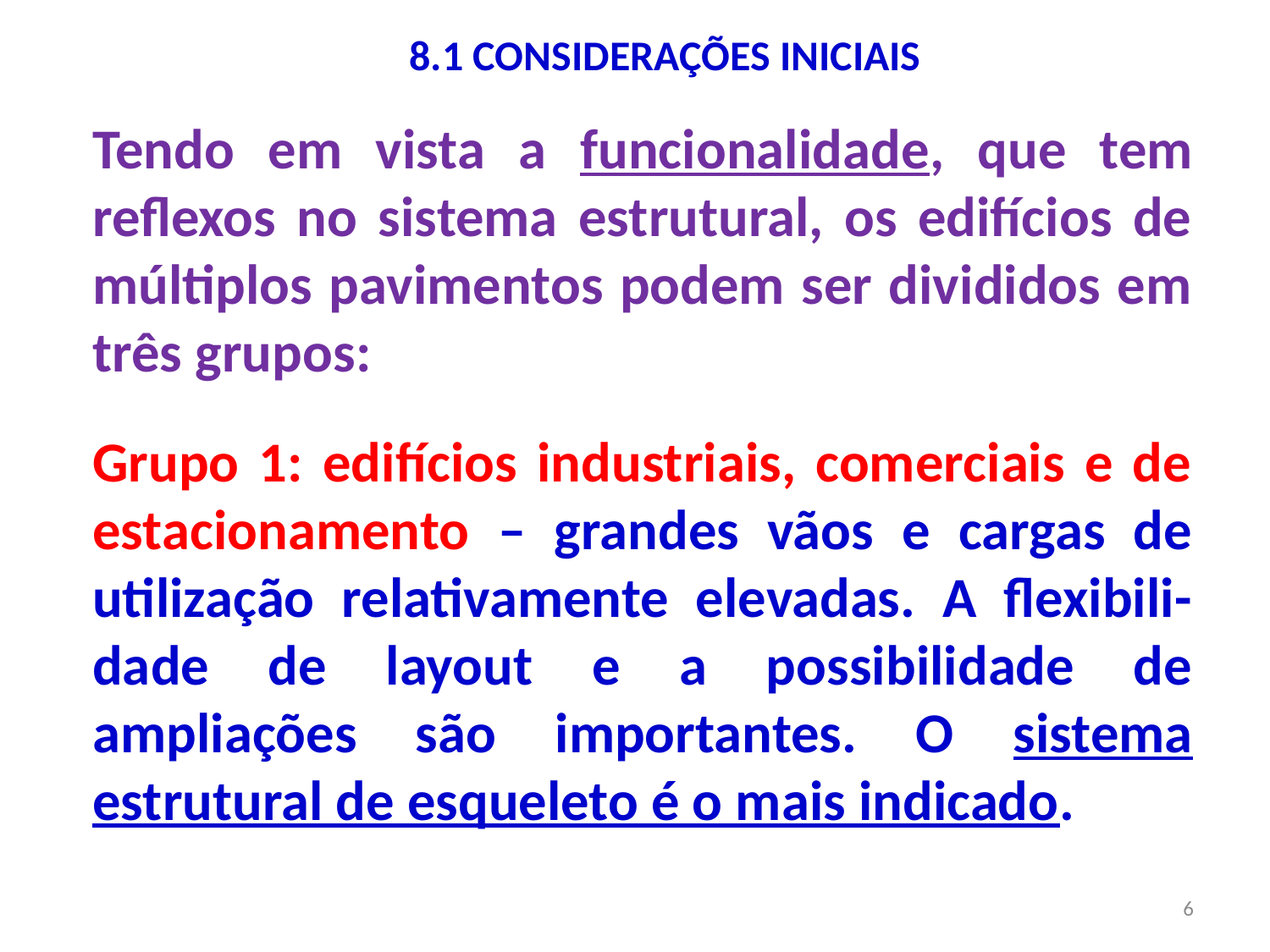

8.1 CONSIDERAÇÕES INICIAIS
Tendo em vista a funcionalidade, que tem reflexos no sistema estrutural, os edifícios de múltiplos pavimentos podem ser divididos em três grupos:

Grupo 1: edifícios industriais, comerciais e de estacionamento – grandes vãos e cargas de utilização relativamente elevadas. A flexibili-dade de layout e a possibilidade de ampliações são importantes. O sistema estrutural de esqueleto é o mais indicado.
6